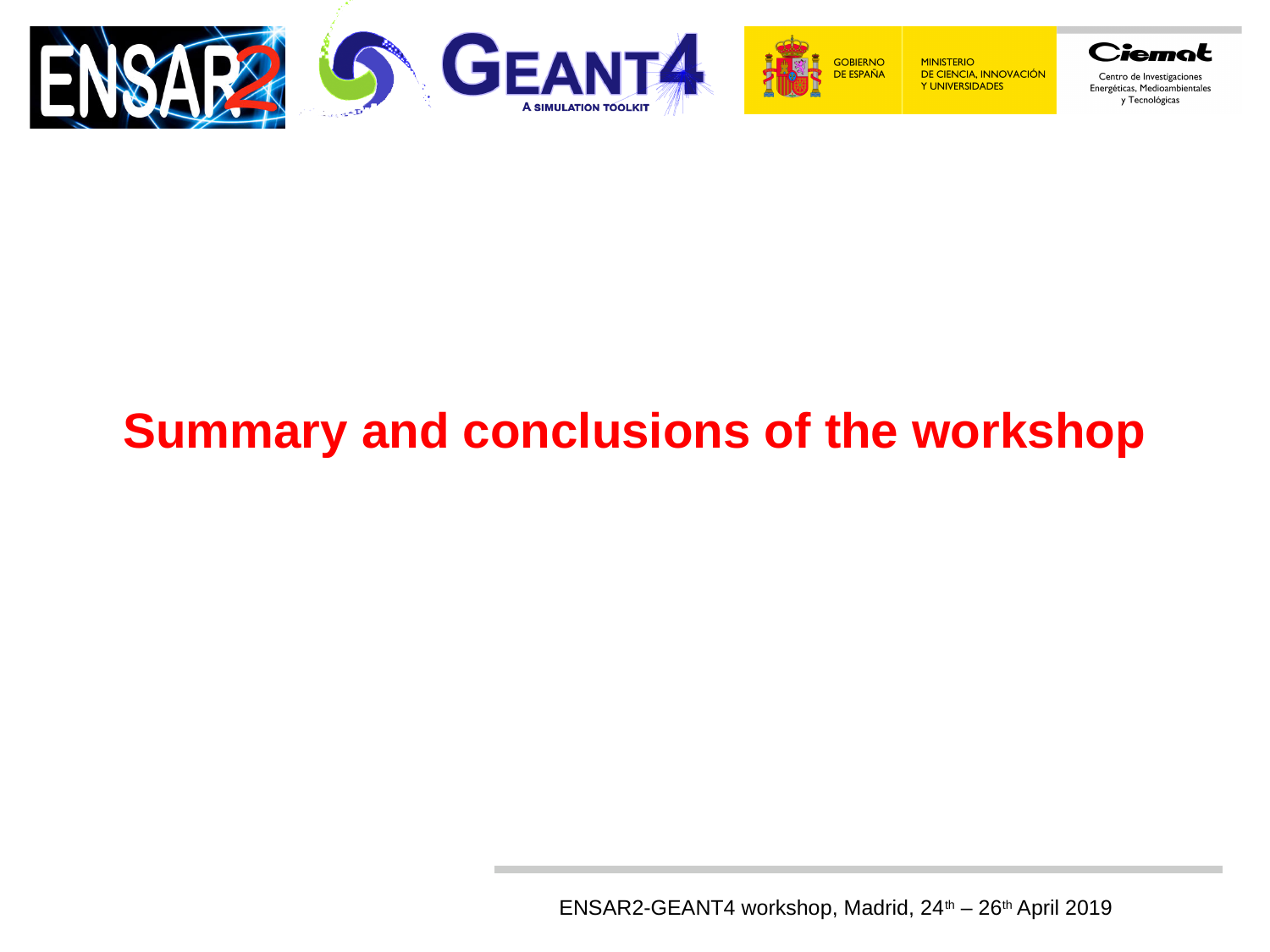

# Summary and conclusions of the workshop